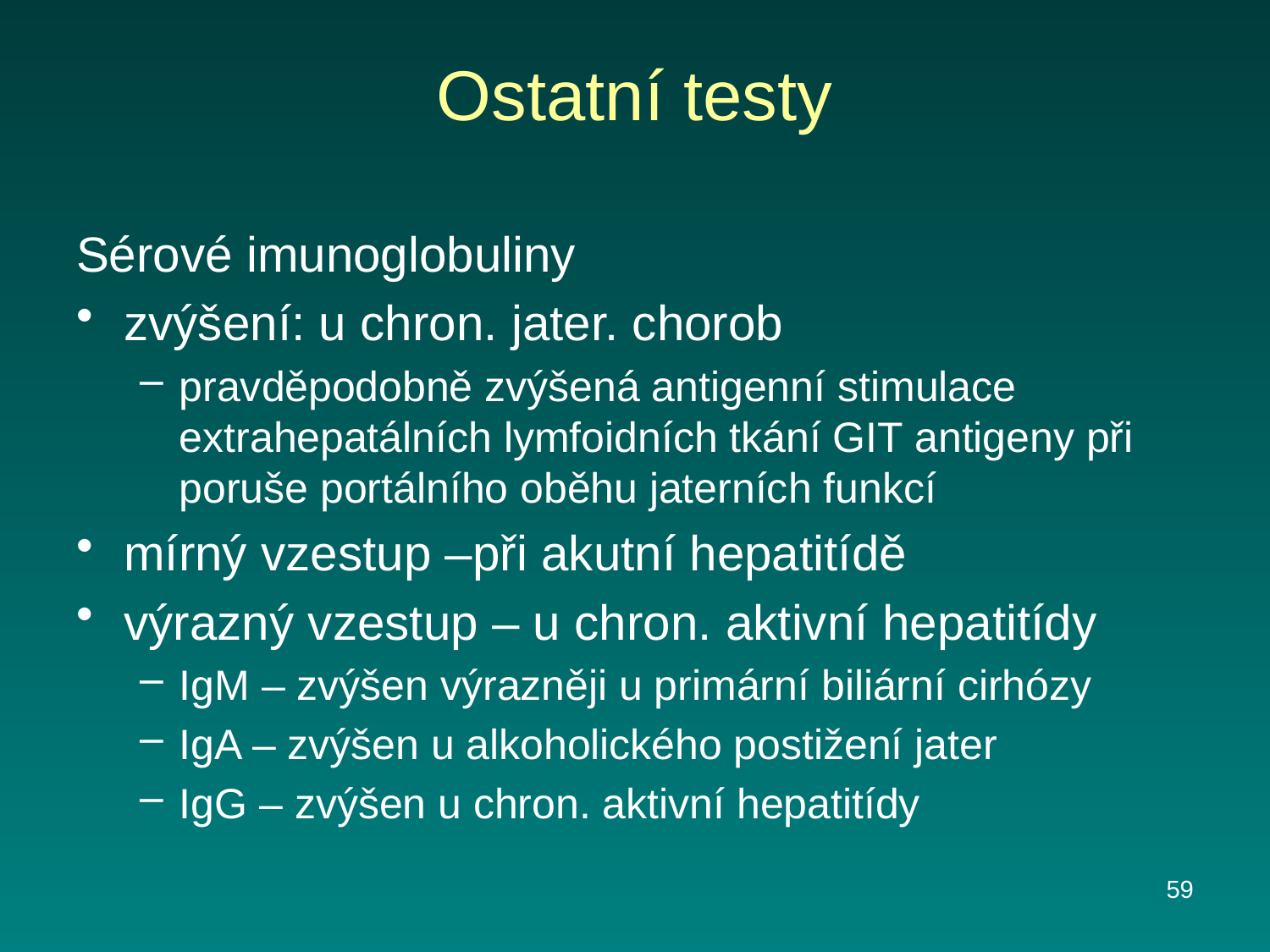

# Ostatní testy
Sérové imunoglobuliny
zvýšení: u chron. jater. chorob
pravděpodobně zvýšená antigenní stimulace extrahepatálních lymfoidních tkání GIT antigeny při poruše portálního oběhu jaterních funkcí
mírný vzestup –při akutní hepatitídě
výrazný vzestup – u chron. aktivní hepatitídy
IgM – zvýšen výrazněji u primární biliární cirhózy
IgA – zvýšen u alkoholického postižení jater
IgG – zvýšen u chron. aktivní hepatitídy
59